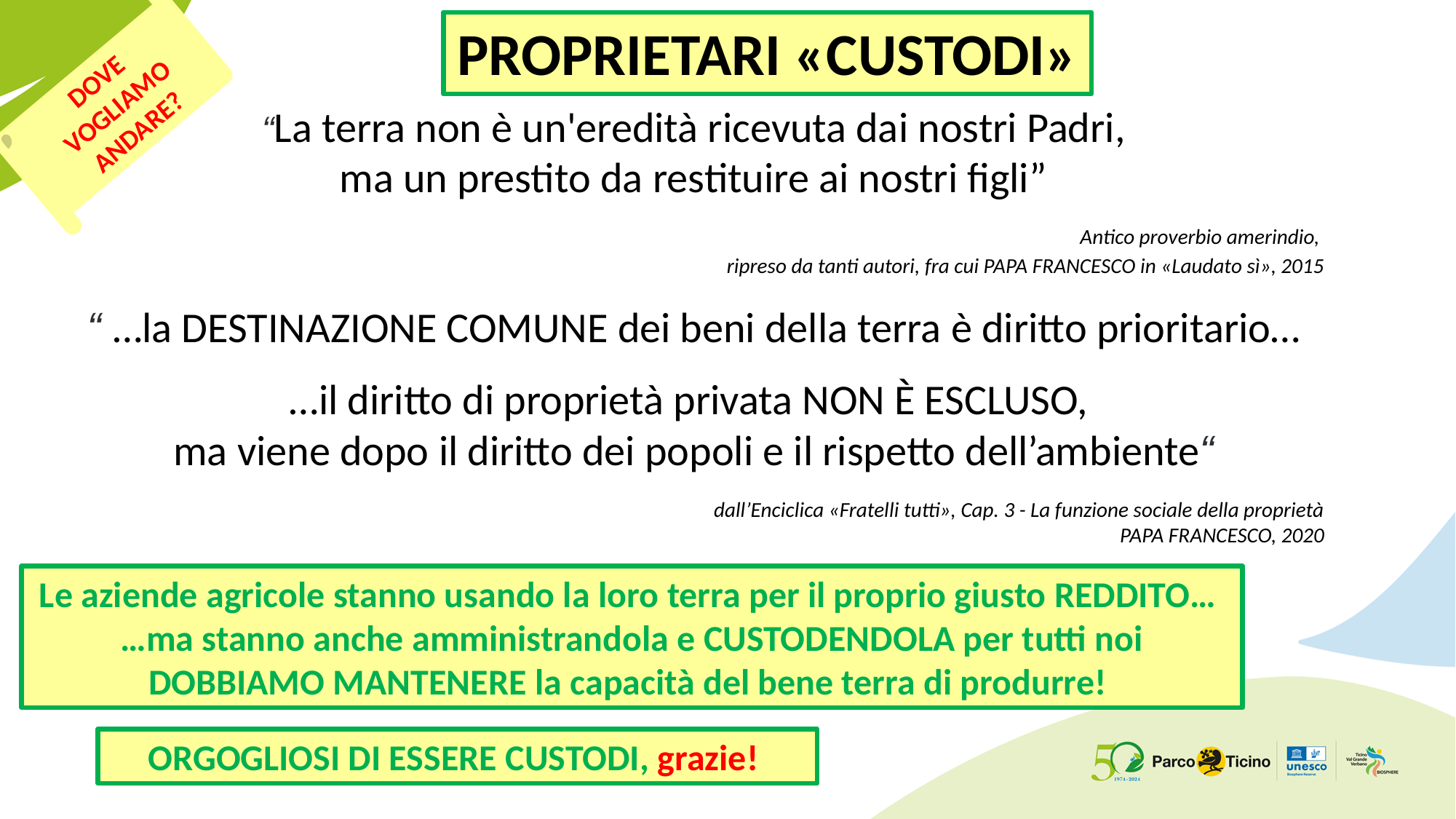

# PROPRIETARI «CUSTODI»
DOVE VOGLIAMO ANDARE?
“La terra non è un'eredità ricevuta dai nostri Padri,
ma un prestito da restituire ai nostri figli”
 Antico proverbio amerindio,
ripreso da tanti autori, fra cui PAPA FRANCESCO in «Laudato sì», 2015

“ …la DESTINAZIONE COMUNE dei beni della terra è diritto prioritario…

…il diritto di proprietà privata NON È ESCLUSO,
ma viene dopo il diritto dei popoli e il rispetto dell’ambiente“

dall’Enciclica «Fratelli tutti», Cap. 3 - La funzione sociale della proprietà
PAPA FRANCESCO, 2020

Le aziende agricole stanno usando la loro terra per il proprio giusto REDDITO…
…ma stanno anche amministrandola e CUSTODENDOLA per tutti noi
DOBBIAMO MANTENERE la capacità del bene terra di produrre!
ORGOGLIOSI DI ESSERE CUSTODI, grazie!